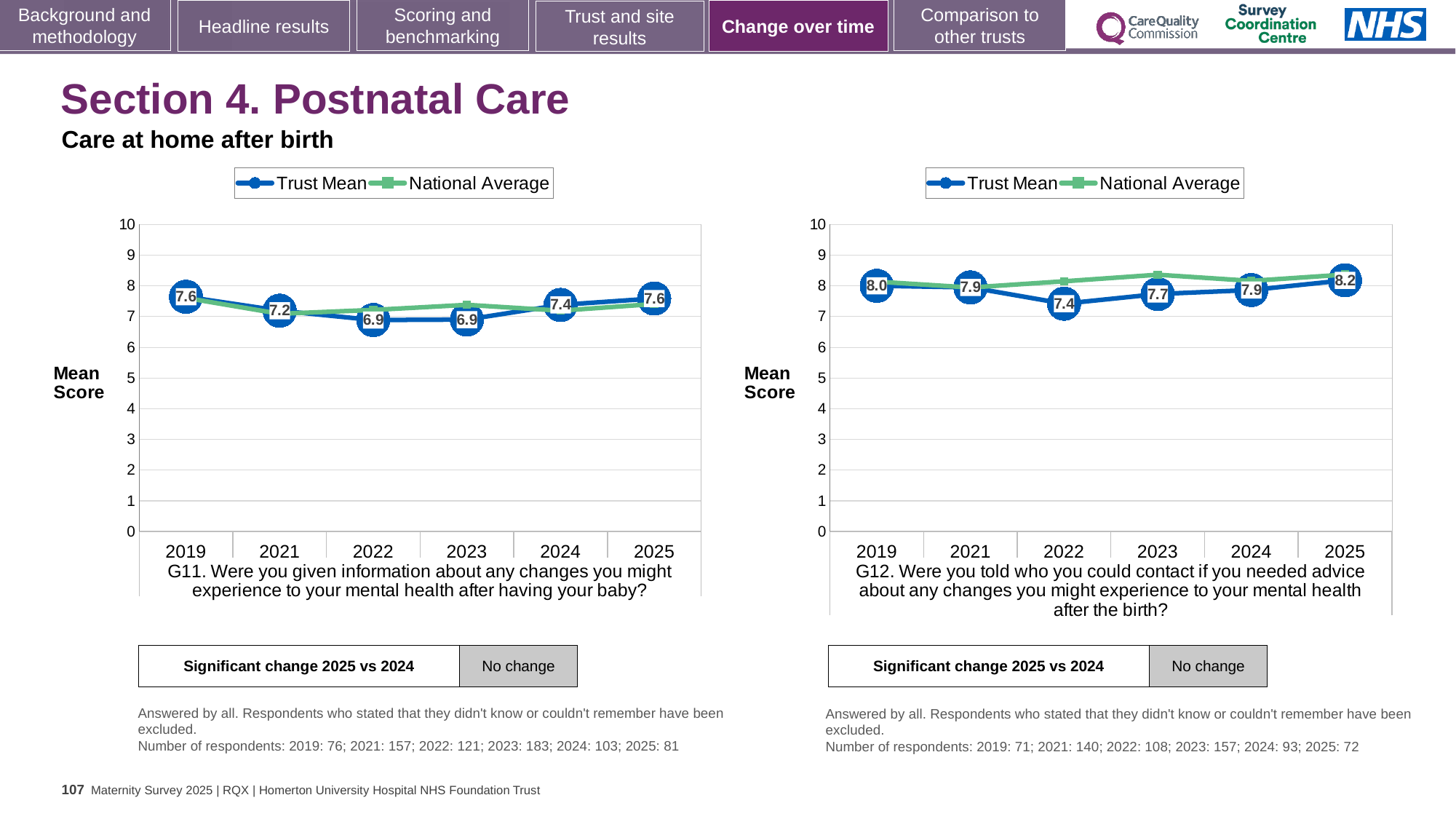

# Section 4. Postnatal Care
Care at home after birth

### Chart

| Category | Trust Mean | National Average |
|---|---|---|
| 2019 | 7.645579327877423 | 7.605865293650711 |
| 2021 | 7.191456132036042 | 7.090638133698132 |
| 2022 | 6.887729917521614 | 7.215631157600871 |
| 2023 | 6.902176687179657 | 7.381715604010473 |
| 2024 | 7.379158998695868 | 7.191714113962193 |
| 2025 | 7.589308543353122 | 7.409102394280751 |

### Chart

| Category | Trust Mean | National Average |
|---|---|---|
| 2019 | 8.00211904382794 | 8.136718089580668 |
| 2021 | 7.948668664514723 | 7.945188706025326 |
| 2022 | 7.419002922530905 | 8.147597211255825 |
| 2023 | 7.733327335982836 | 8.361600704335773 |
| 2024 | 7.864461158775932 | 8.161768408373216 |
| 2025 | 8.181456719780554 | 8.366511328944203 |
| Significant change 2025 vs 2024 | No change |
| --- | --- |
| Significant change 2025 vs 2024 | No change |
| --- | --- |
Answered by all. Respondents who stated that they didn't know or couldn't remember have been excluded.
Number of respondents: 2019: 76; 2021: 157; 2022: 121; 2023: 183; 2024: 103; 2025: 81
Answered by all. Respondents who stated that they didn't know or couldn't remember have been excluded.
Number of respondents: 2019: 71; 2021: 140; 2022: 108; 2023: 157; 2024: 93; 2025: 72
107